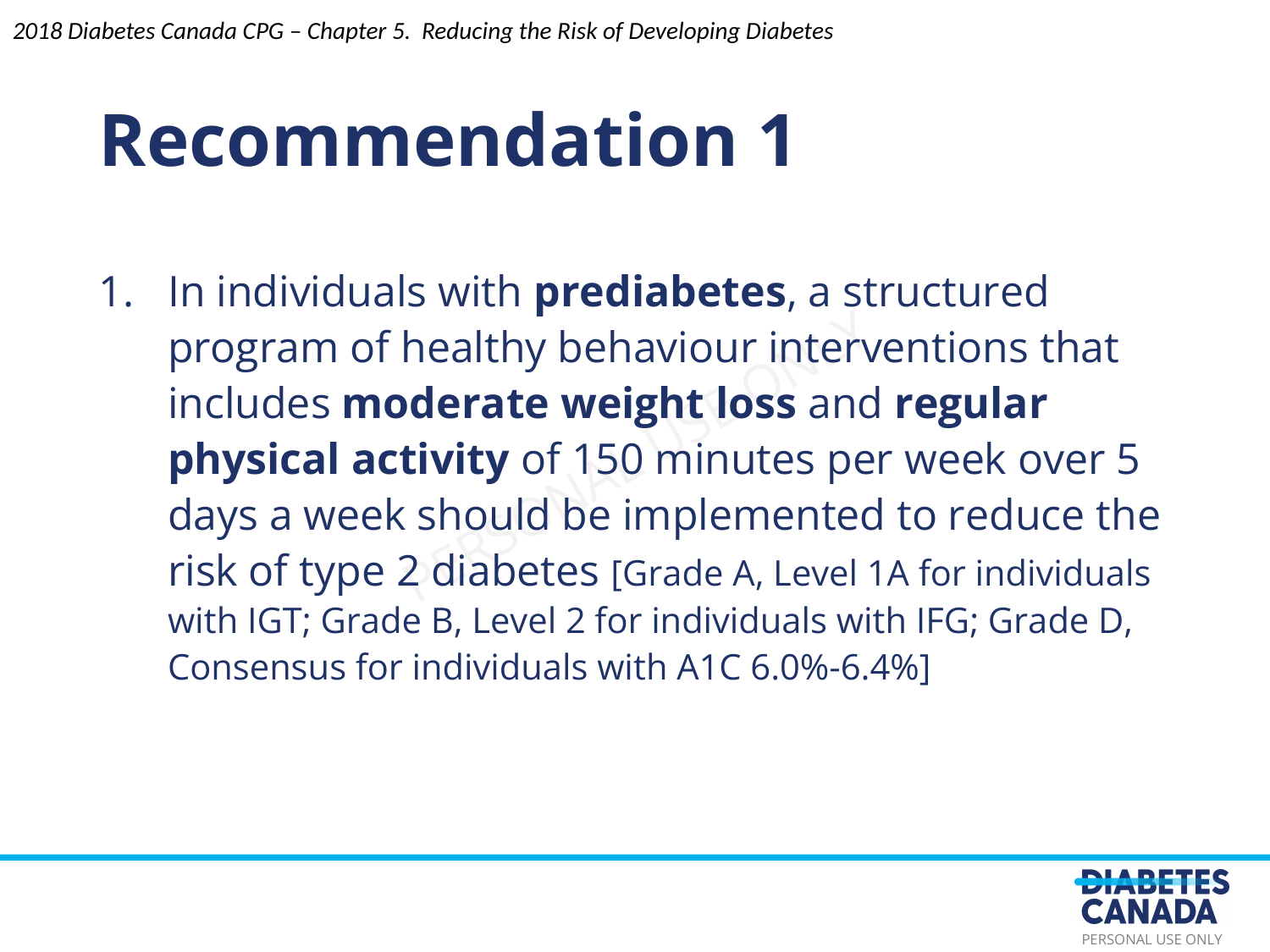

Recommendation 1
In individuals with prediabetes, a structured program of healthy behaviour interventions that includes moderate weight loss and regular physical activity of 150 minutes per week over 5 days a week should be implemented to reduce the risk of type 2 diabetes [Grade A, Level 1A for individuals with IGT; Grade B, Level 2 for individuals with IFG; Grade D, Consensus for individuals with A1C 6.0%-6.4%]
2018 Diabetes Canada CPG – Chapter 5.  Reducing the Risk of Developing Diabetes